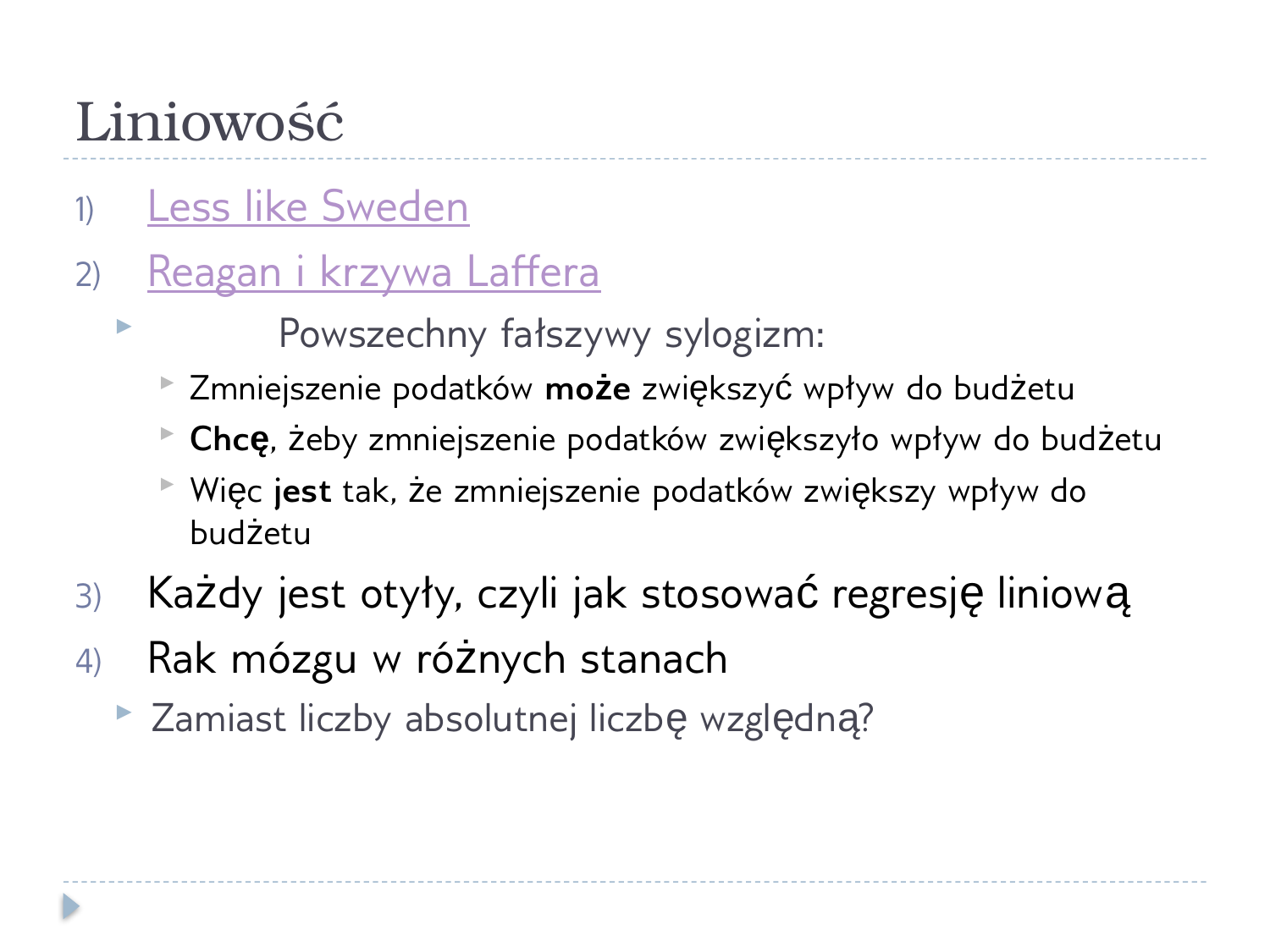

# Liniowość
Less like Sweden
Reagan i krzywa Laffera
	Powszechny fałszywy sylogizm:
Zmniejszenie podatków może zwiększyć wpływ do budżetu
Chcę, żeby zmniejszenie podatków zwiększyło wpływ do budżetu
Więc jest tak, że zmniejszenie podatków zwiększy wpływ do budżetu
Każdy jest otyły, czyli jak stosować regresję liniową
Rak mózgu w różnych stanach
Zamiast liczby absolutnej liczbę względną?